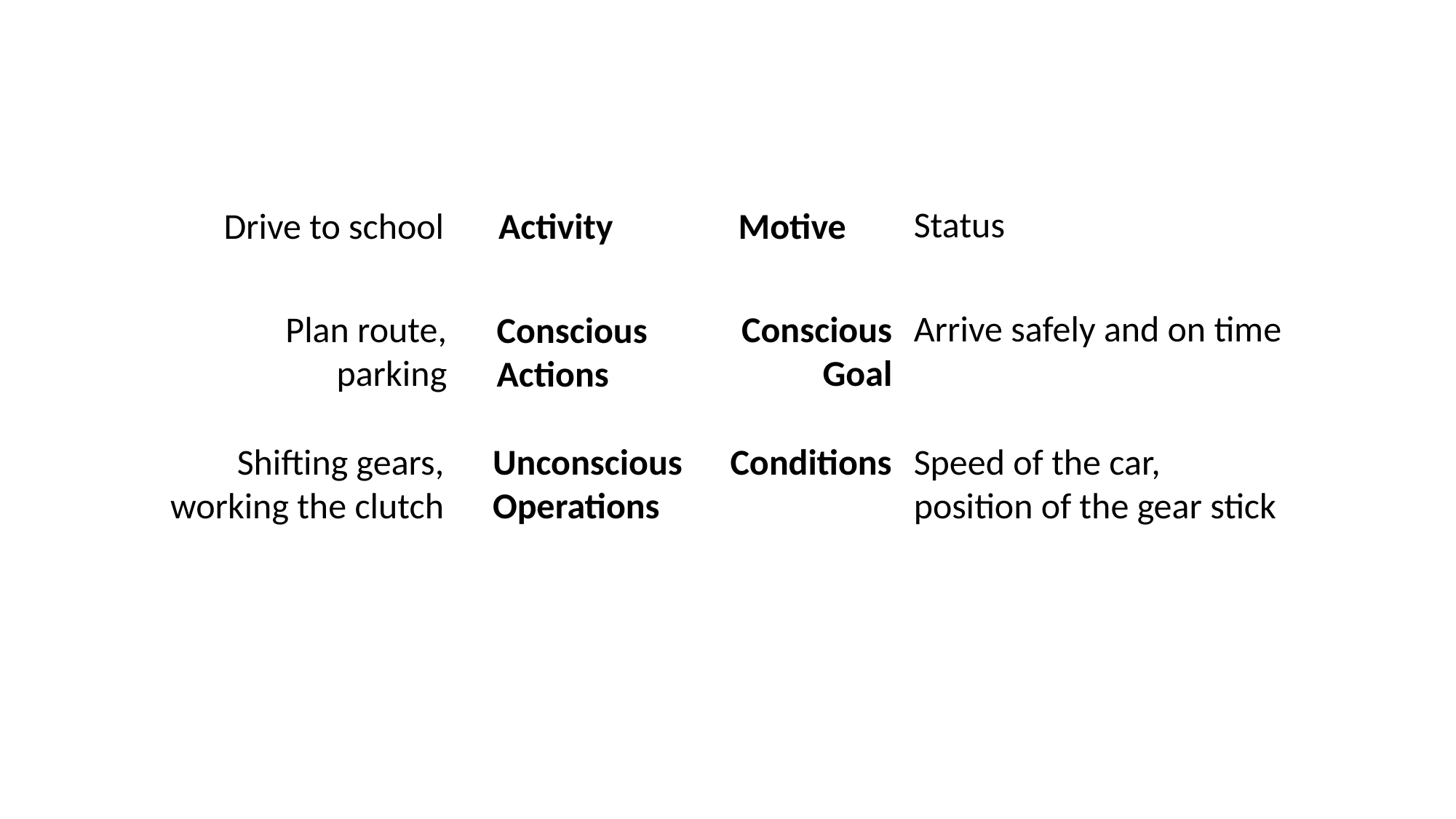

Status
Drive to school
Activity
Motive
Arrive safely and on time
Plan route, parking
Conscious Goal
Conscious
Actions
Shifting gears, working the clutch
UnconsciousOperations
Speed of the car, position of the gear stick
Conditions